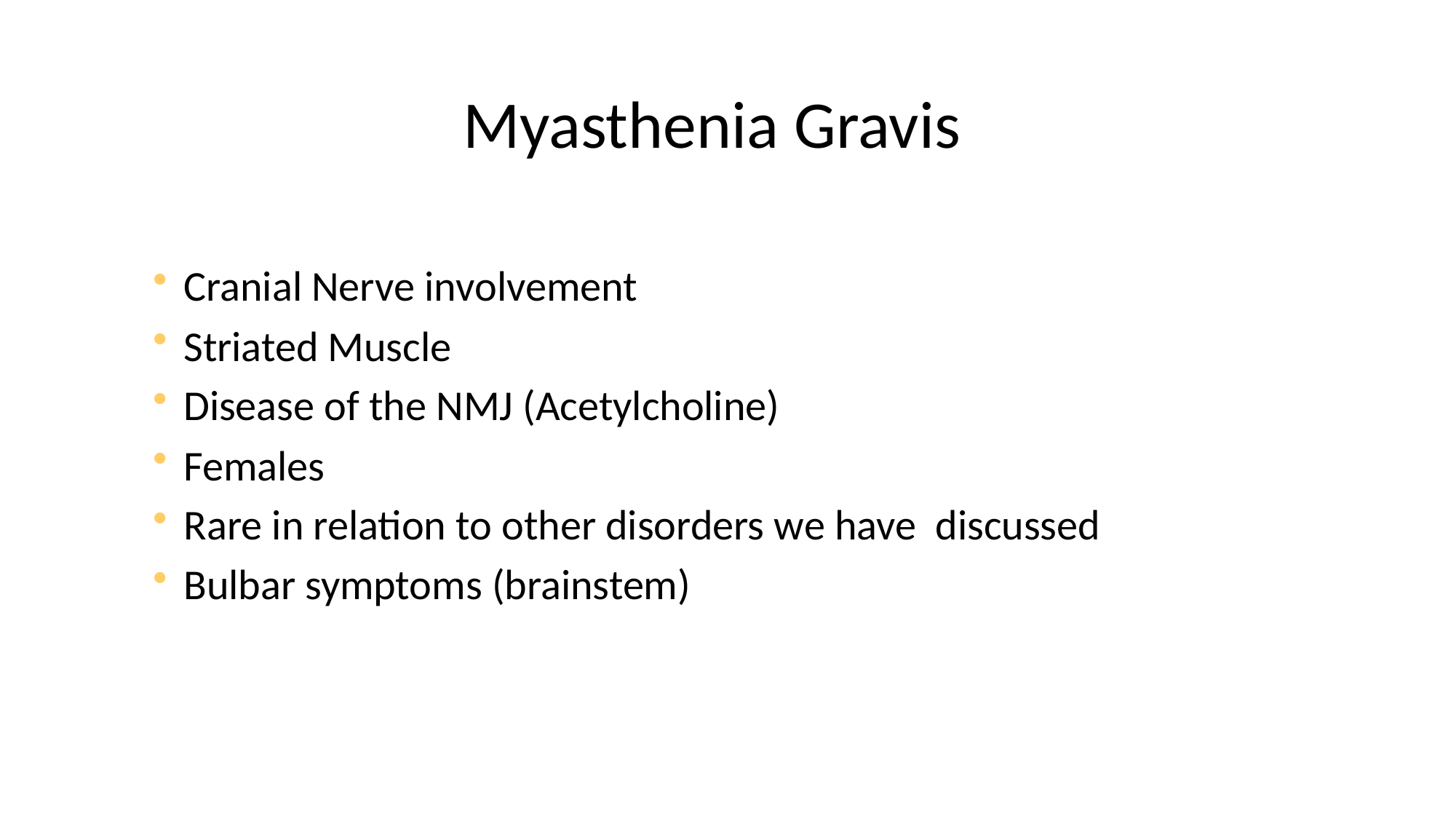

# Myasthenia Gravis
Cranial Nerve involvement
Striated Muscle
Disease of the NMJ (Acetylcholine)
Females
Rare in relation to other disorders we have  discussed
Bulbar symptoms (brainstem)